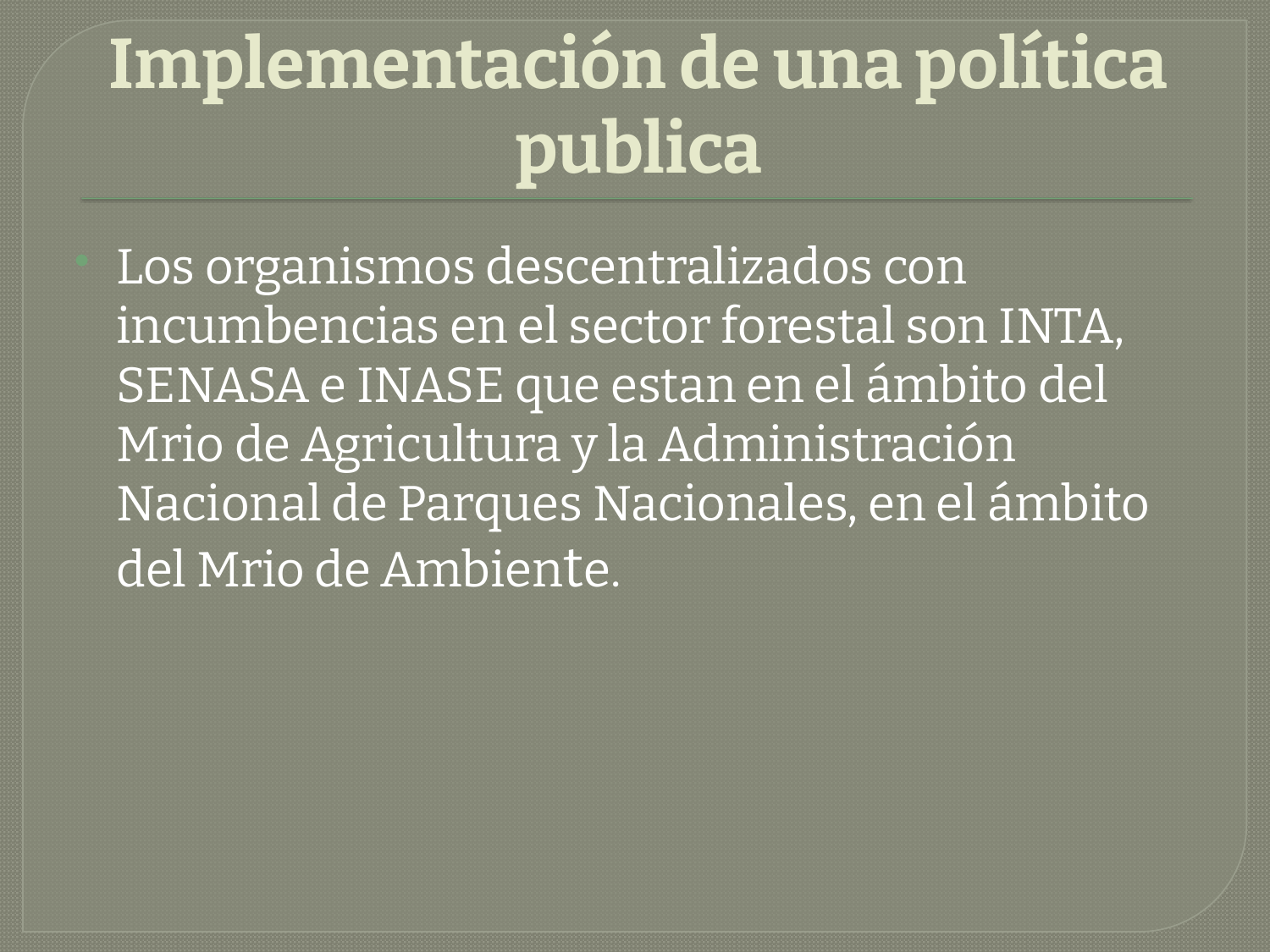

# Implementación de una política publica
Los organismos descentralizados con incumbencias en el sector forestal son INTA, SENASA e INASE que estan en el ámbito del Mrio de Agricultura y la Administración Nacional de Parques Nacionales, en el ámbito del Mrio de Ambiente.